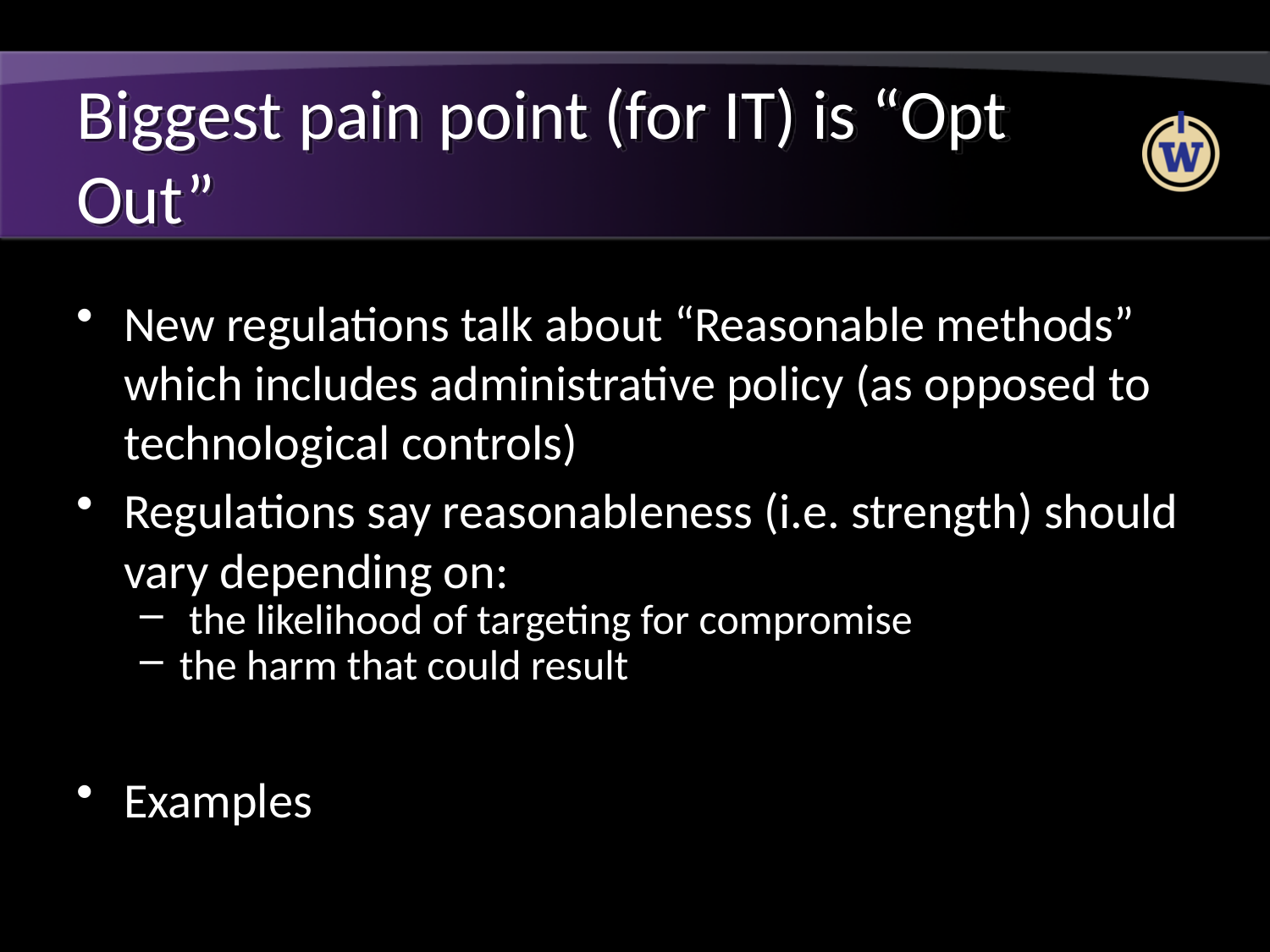

# Biggest pain point (for IT) is “Opt Out”
New regulations talk about “Reasonable methods” which includes administrative policy (as opposed to technological controls)
Regulations say reasonableness (i.e. strength) should vary depending on:
 the likelihood of targeting for compromise
the harm that could result

Examples